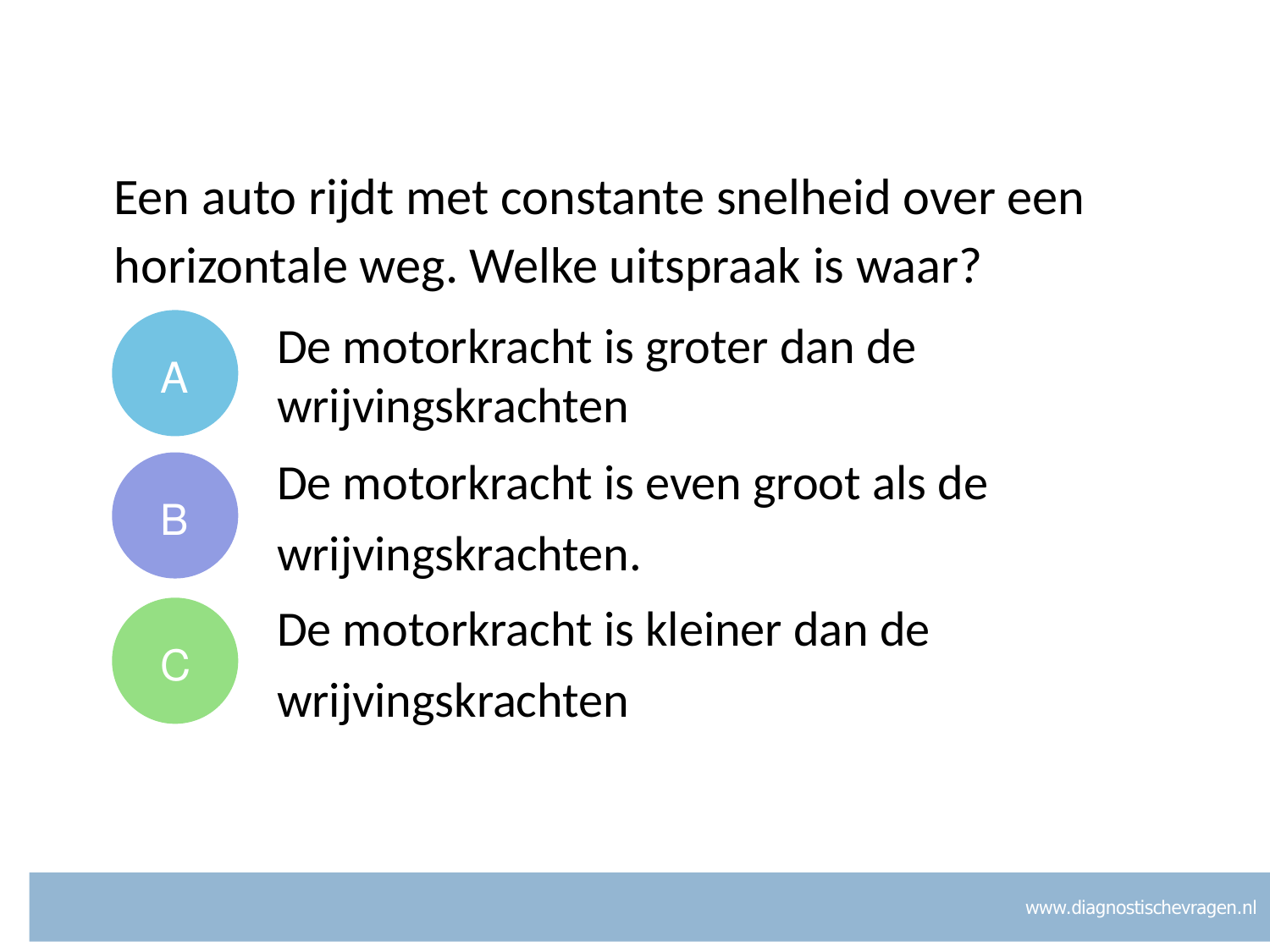

# Een auto rijdt met constante snelheid over een horizontale weg. Welke uitspraak is waar?

A
De motorkracht is groter dan de wrijvingskrachten

B
De motorkracht is even groot als de wrijvingskrachten.

C
De motorkracht is kleiner dan de wrijvingskrachten

www.diagnostischevragen.nl